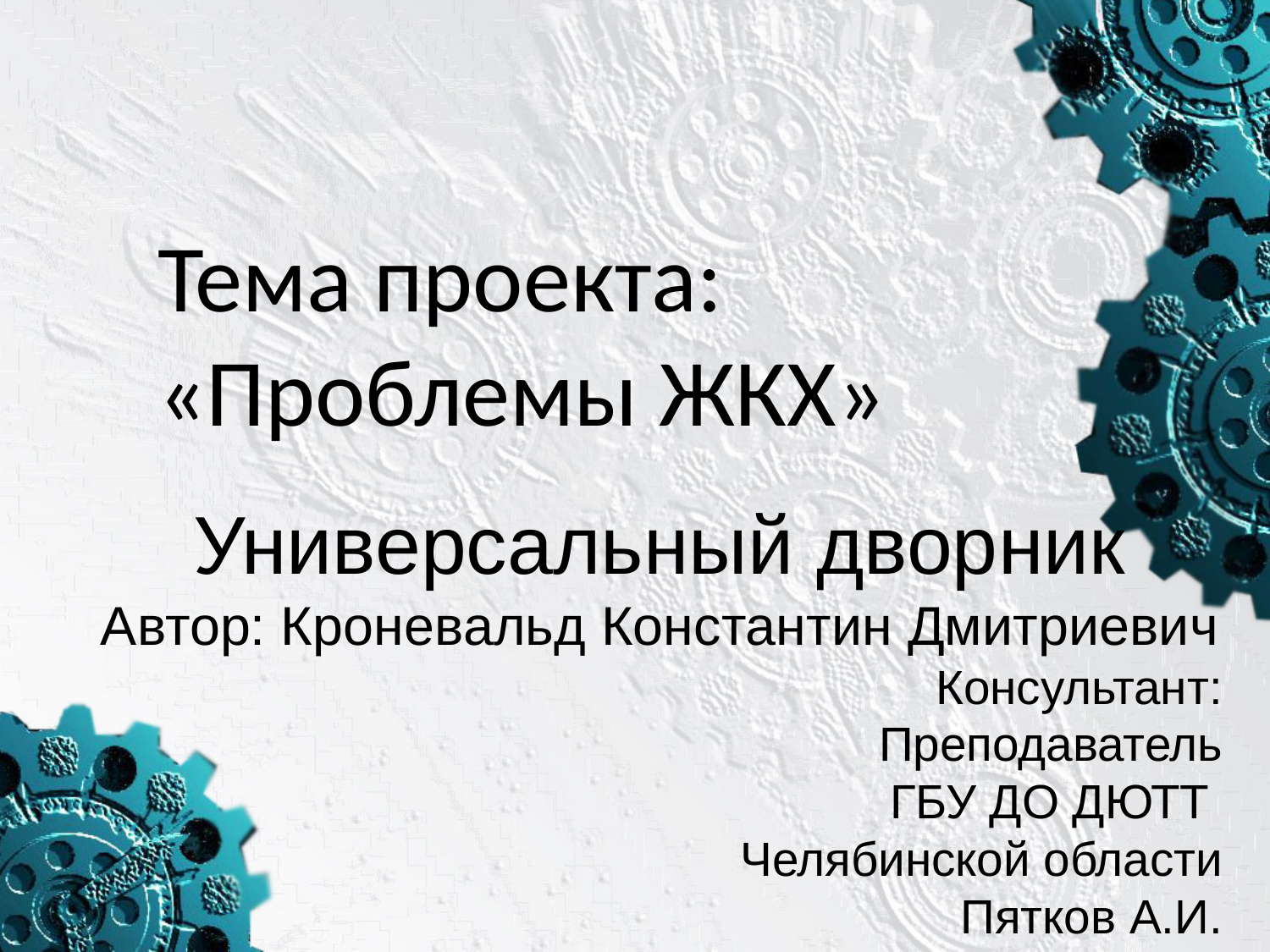

# Тема проекта: «Проблемы ЖКХ»
Универсальный дворник
Автор: Кроневальд Константин Дмитриевич
Консультант:
	Преподаватель
	ГБУ ДО ДЮТТ
	Челябинской области
	Пятков А.И.